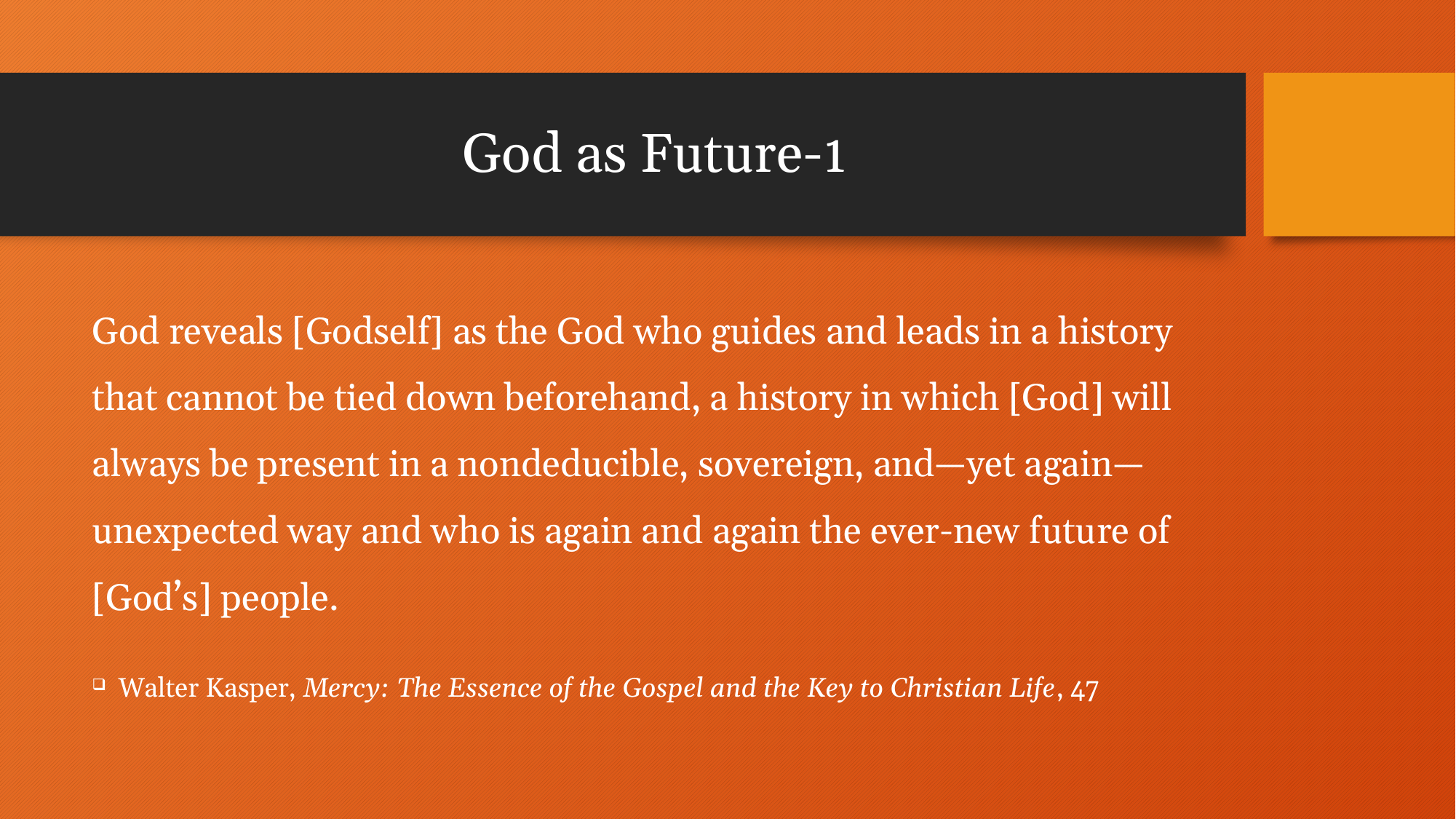

# God as Future-1
God reveals [Godself] as the God who guides and leads in a history that cannot be tied down beforehand, a history in which [God] will always be present in a nondeducible, sovereign, and—yet again—unexpected way and who is again and again the ever-new future of [God’s] people.

Walter Kasper, Mercy: The Essence of the Gospel and the Key to Christian Life, 47